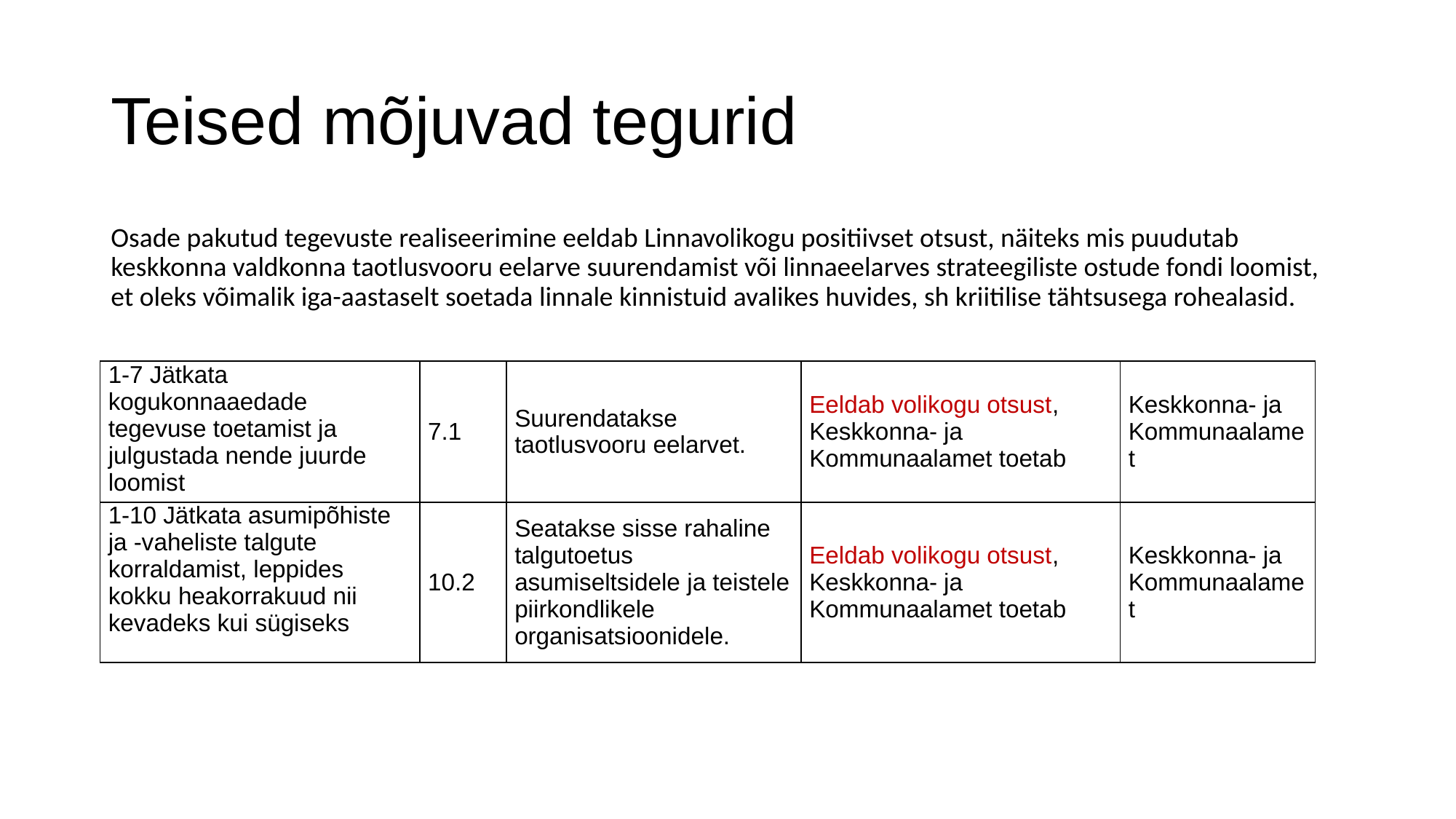

# Teised mõjuvad tegurid
Osade pakutud tegevuste realiseerimine eeldab Linnavolikogu positiivset otsust, näiteks mis puudutab keskkonna valdkonna taotlusvooru eelarve suurendamist või linnaeelarves strateegiliste ostude fondi loomist, et oleks võimalik iga-aastaselt soetada linnale kinnistuid avalikes huvides, sh kriitilise tähtsusega rohealasid.

| 1-7 Jätkata kogukonnaaedade tegevuse toetamist ja julgustada nende juurde loomist | 7.1 | Suurendatakse taotlusvooru eelarvet. | Eeldab volikogu otsust, Keskkonna- ja Kommunaalamet toetab | Keskkonna- ja Kommunaalamet |
| --- | --- | --- | --- | --- |
| 1-10 Jätkata asumipõhiste ja -vaheliste talgute korraldamist, leppides kokku heakorrakuud nii kevadeks kui sügiseks | 10.2 | Seatakse sisse rahaline talgutoetus asumiseltsidele ja teistele piirkondlikele organisatsioonidele. | Eeldab volikogu otsust, Keskkonna- ja Kommunaalamet toetab | Keskkonna- ja Kommunaalamet |